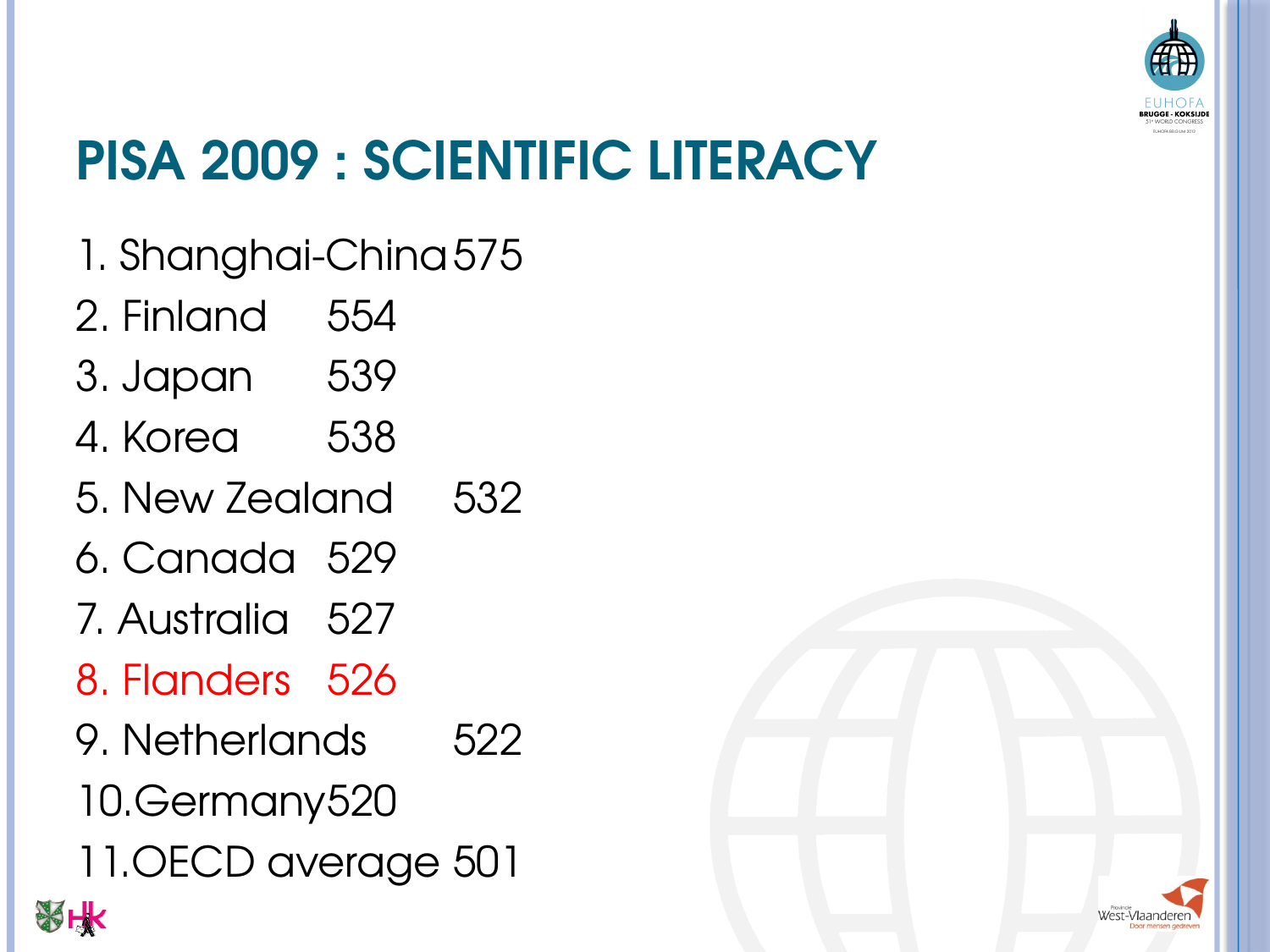

# PISA 2009 : Scientific literacy
1. Shanghai-China					575
2. Finland						554
3. Japan						539
4. Korea						538
5. New Zealand					532
6. Canada						529
7. Australia						527
8. Flanders						526
9. Netherlands					522
10.Germany						520
11.OECD average					501